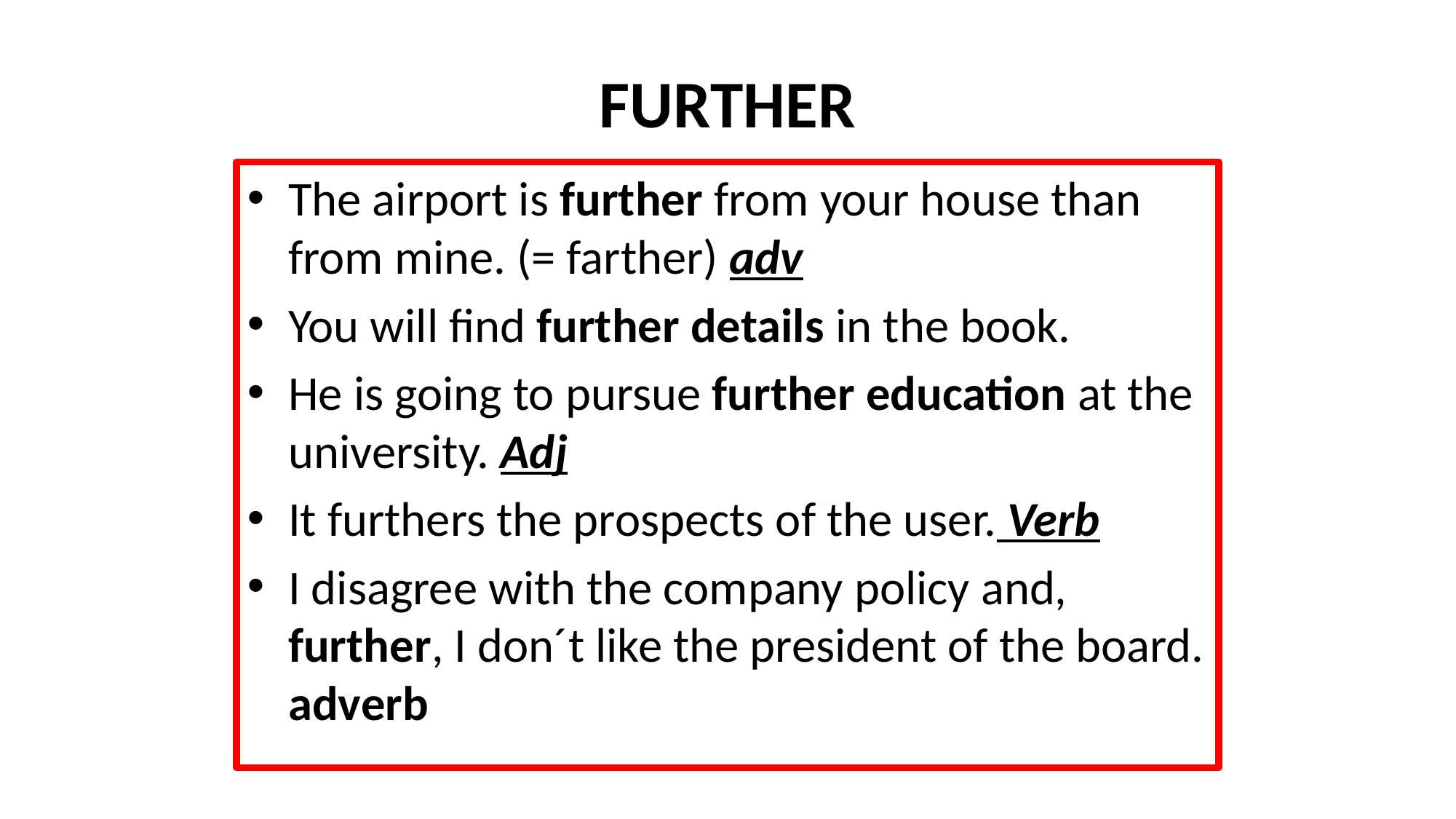

# FURTHER
The airport is further from your house than from mine. (= farther) adv
You will find further details in the book.
He is going to pursue further education at the university. Adj
It furthers the prospects of the user. Verb
I disagree with the company policy and, further, I don´t like the president of the board. adverb